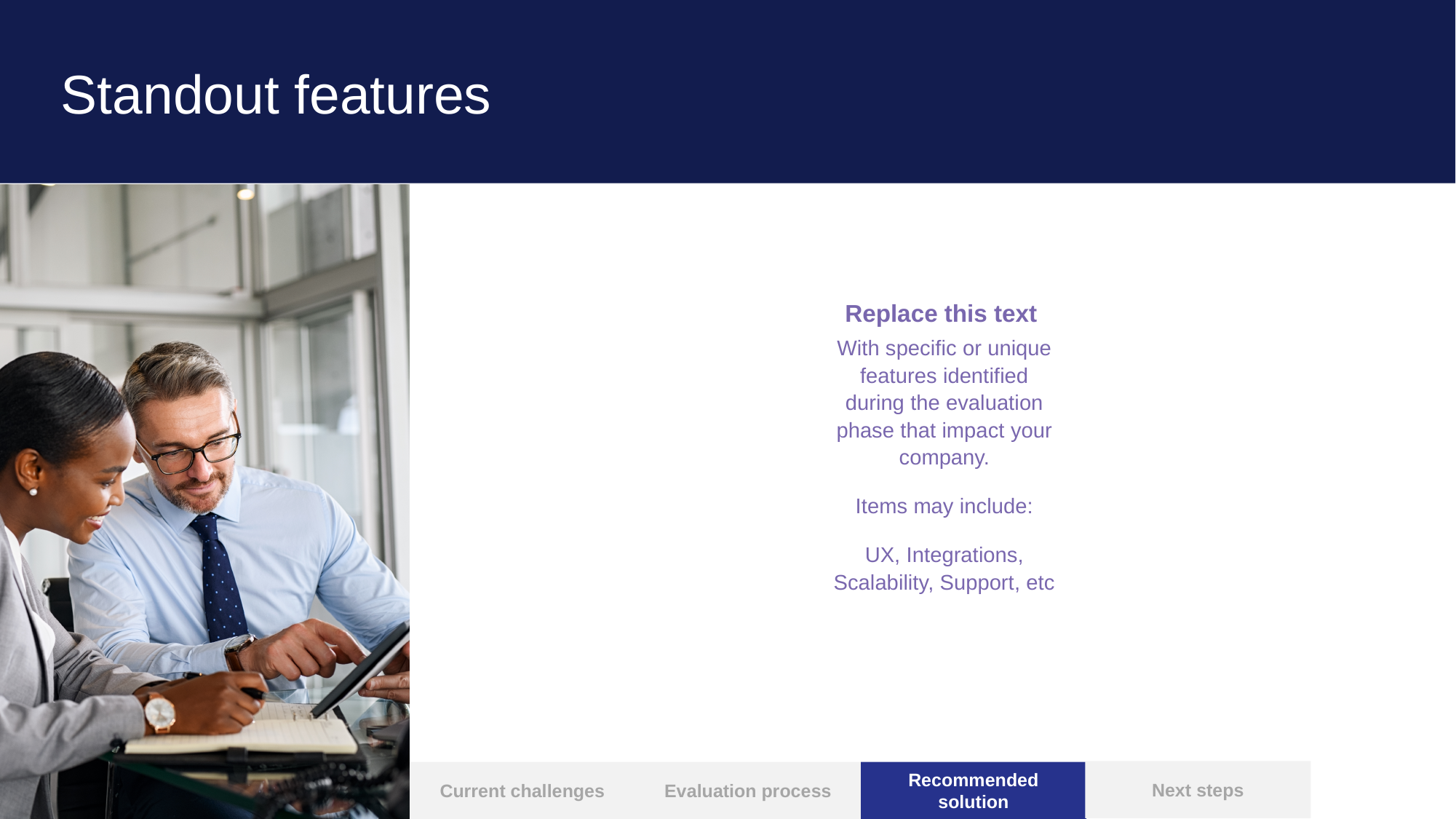

# Standout features

Replace this text
With specific or unique features identified during the evaluation phase that impact your company.
Items may include:
UX, Integrations, Scalability, Support, etc
Next steps
Current challenges
Evaluation process
Recommended solution
Copyright © 2024 ADP, Inc. Proprietary and Confidential.